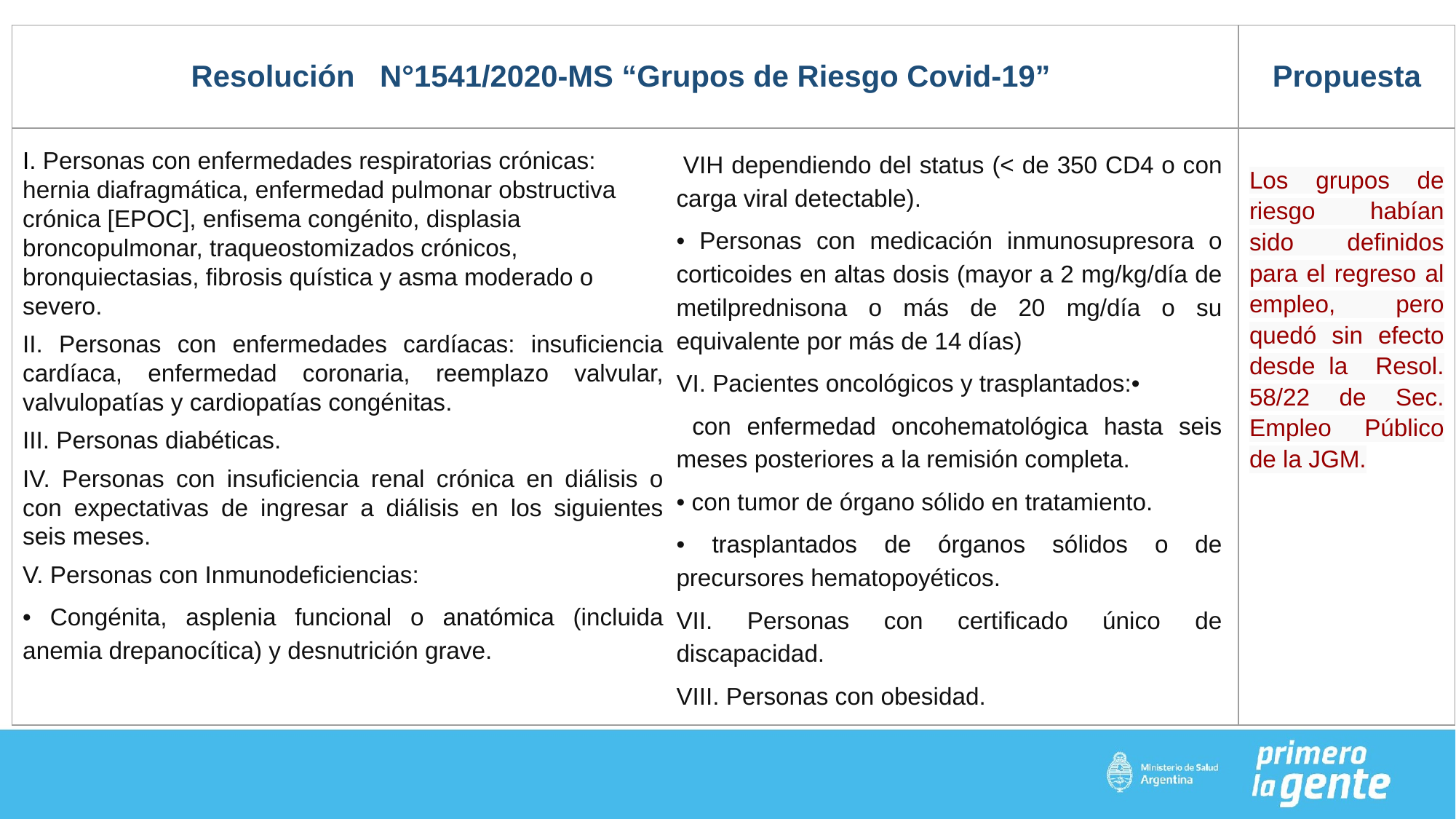

| Resolución N°1541/2020-MS “Grupos de Riesgo Covid-19” | Propuesta |
| --- | --- |
|  | Los grupos de riesgo habían sido definidos para el regreso al empleo, pero quedó sin efecto desde la Resol. 58/22 de Sec. Empleo Público de la JGM. |
|  |  |
 VIH dependiendo del status (< de 350 CD4 o con carga viral detectable).
• Personas con medicación inmunosupresora o corticoides en altas dosis (mayor a 2 mg/kg/día de metilprednisona o más de 20 mg/día o su equivalente por más de 14 días)
VI. Pacientes oncológicos y trasplantados:•
 con enfermedad oncohematológica hasta seis meses posteriores a la remisión completa.
• con tumor de órgano sólido en tratamiento.
• trasplantados de órganos sólidos o de precursores hematopoyéticos.
VII. Personas con certificado único de discapacidad.
VIII. Personas con obesidad.
I. Personas con enfermedades respiratorias crónicas: hernia diafragmática, enfermedad pulmonar obstructiva crónica [EPOC], enfisema congénito, displasia broncopulmonar, traqueostomizados crónicos, bronquiectasias, fibrosis quística y asma moderado o severo.
II. Personas con enfermedades cardíacas: insuficiencia cardíaca, enfermedad coronaria, reemplazo valvular, valvulopatías y cardiopatías congénitas.
III. Personas diabéticas.
IV. Personas con insuficiencia renal crónica en diálisis o con expectativas de ingresar a diálisis en los siguientes seis meses.
V. Personas con Inmunodeficiencias:
• Congénita, asplenia funcional o anatómica (incluida anemia drepanocítica) y desnutrición grave.